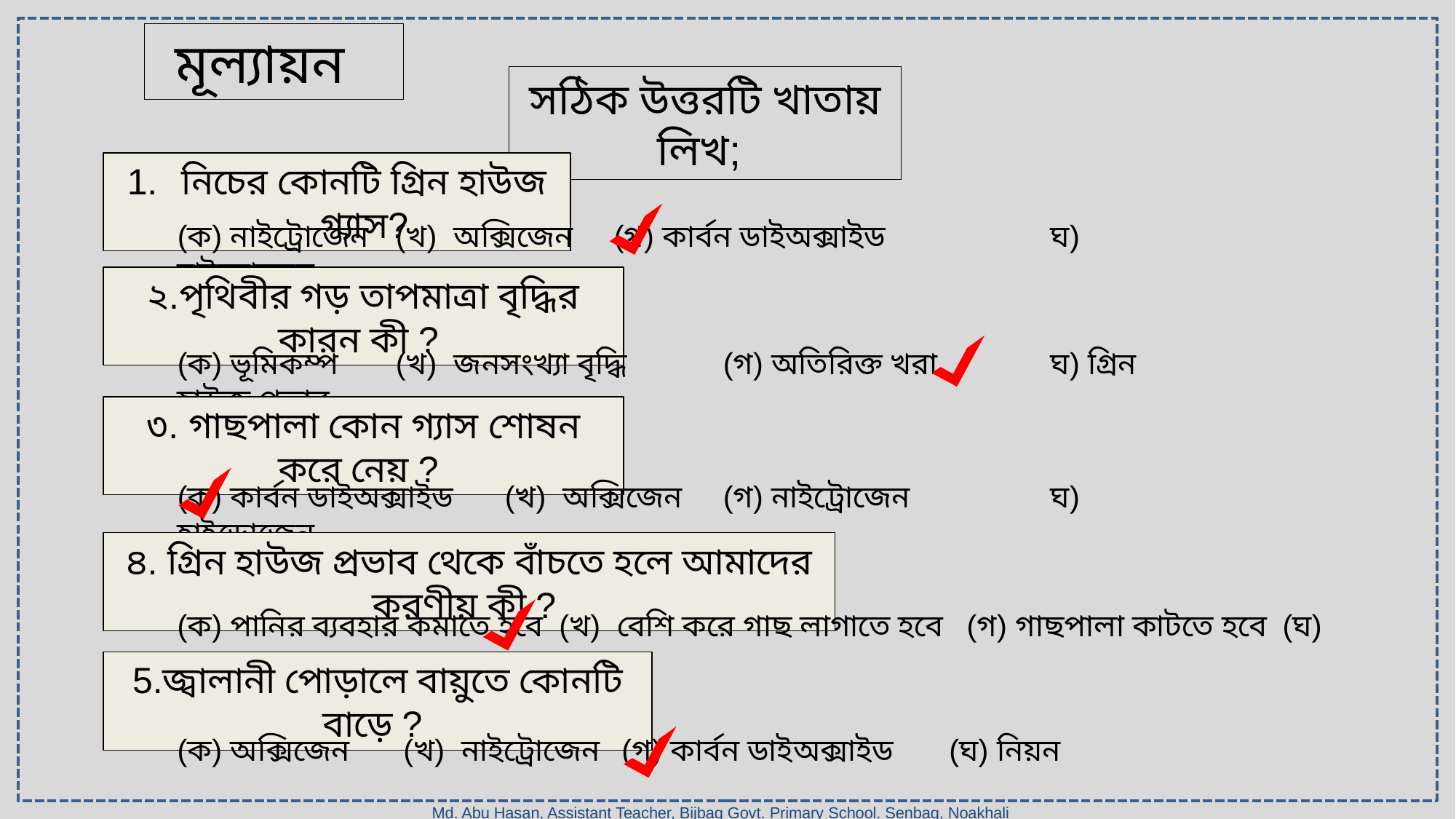

মূল্যায়ন
সঠিক উত্তরটি খাতায় লিখ;
নিচের কোনটি গ্রিন হাউজ গ্যাস?

(ক) নাইট্রোজেন 	(খ)  অক্সিজেন 	(গ) কার্বন ডাইঅক্সাইড		ঘ) হাইড্রোজেন
২.পৃথিবীর গড় তাপমাত্রা বৃদ্ধির কারন কী ?

(ক) ভূমিকম্প  	(খ)  জনসংখ্যা বৃদ্ধি	(গ) অতিরিক্ত খরা		ঘ) গ্রিন হাউজ প্রভাব
৩. গাছপালা কোন গ্যাস শোষন করে নেয় ?

(ক) কার্বন ডাইঅক্সাইড 	(খ)  অক্সিজেন	(গ) নাইট্রোজেন		ঘ) হাইড্রোজেন
৪. গ্রিন হাউজ প্রভাব থেকে বাঁচতে হলে আমাদের করণীয় কী ?

(ক) পানির ব্যবহার কমাতে হবে  (খ)  বেশি করে গাছ লাগাতে হবে   (গ) গাছপালা কাটতে হবে  (ঘ) কলকারখানা স্থাপন করতে হবে
5.জ্বালানী পোড়ালে বায়ুতে কোনটি বাড়ে ?

(ক) অক্সিজেন 	 (খ)  নাইট্রোজেন 	 (গ) কার্বন ডাইঅক্সাইড 	 (ঘ) নিয়ন